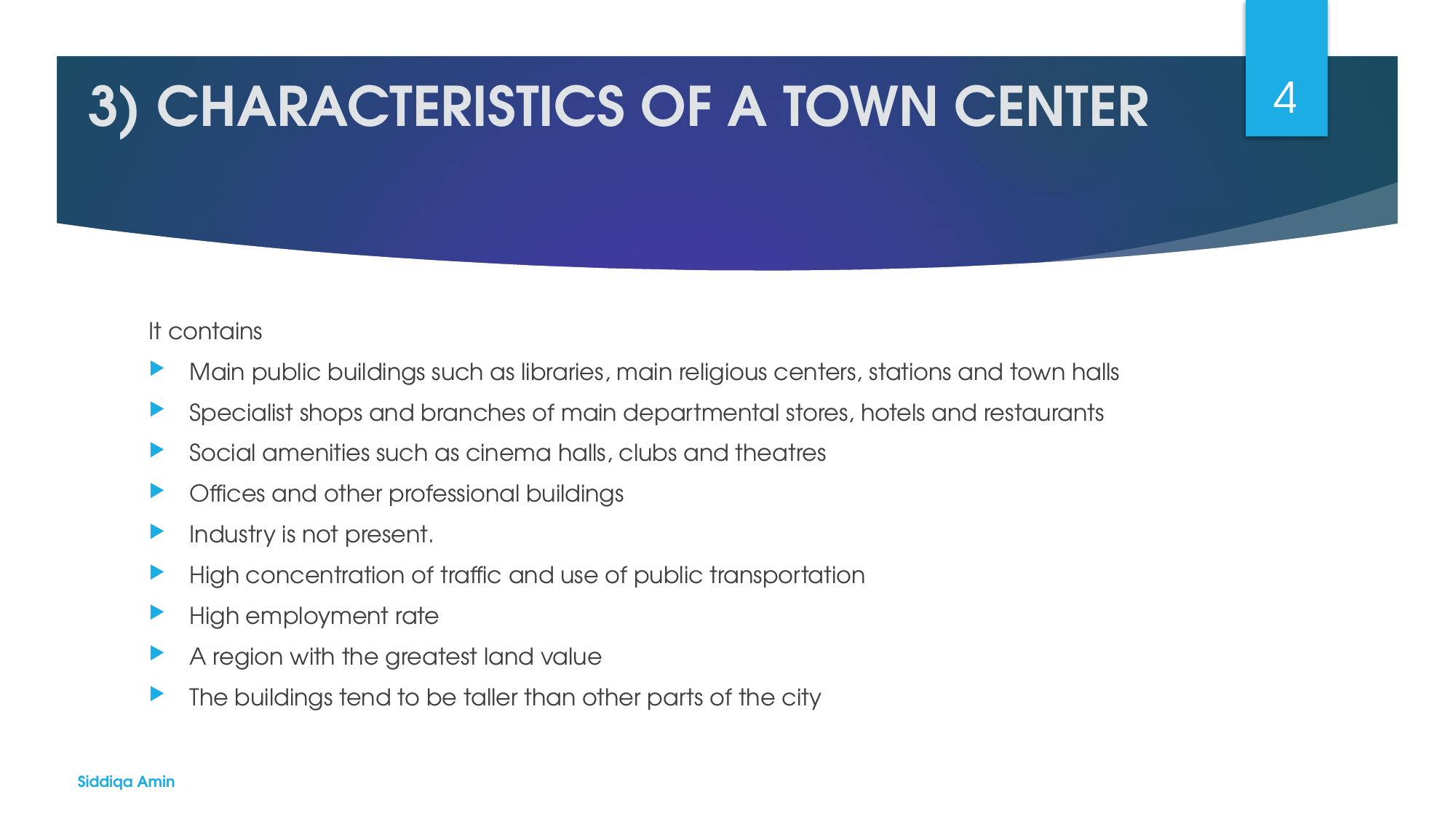

4
# 3) CHARACTERISTICS OF A TOWN CENTER
It contains
Main public buildings such as libraries, main religious centers, stations and town halls
Specialist shops and branches of main departmental stores, hotels and restaurants
Social amenities such as cinema halls, clubs and theatres
Offices and other professional buildings
Industry is not present.
High concentration of traffic and use of public transportation
High employment rate
A region with the greatest land value
The buildings tend to be taller than other parts of the city
Siddiqa Amin